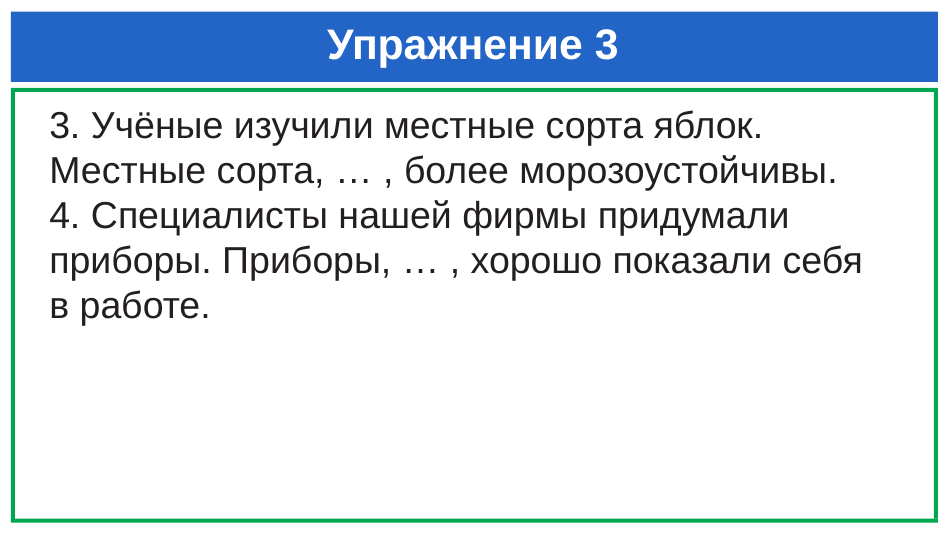

# Упражнение 3
3. Учёные изучили местные сорта яблок. Местные сорта, … , более морозоустойчивы. 4. Специалисты нашей фирмы придумали приборы. Приборы, … , хорошо показали себя в работе.